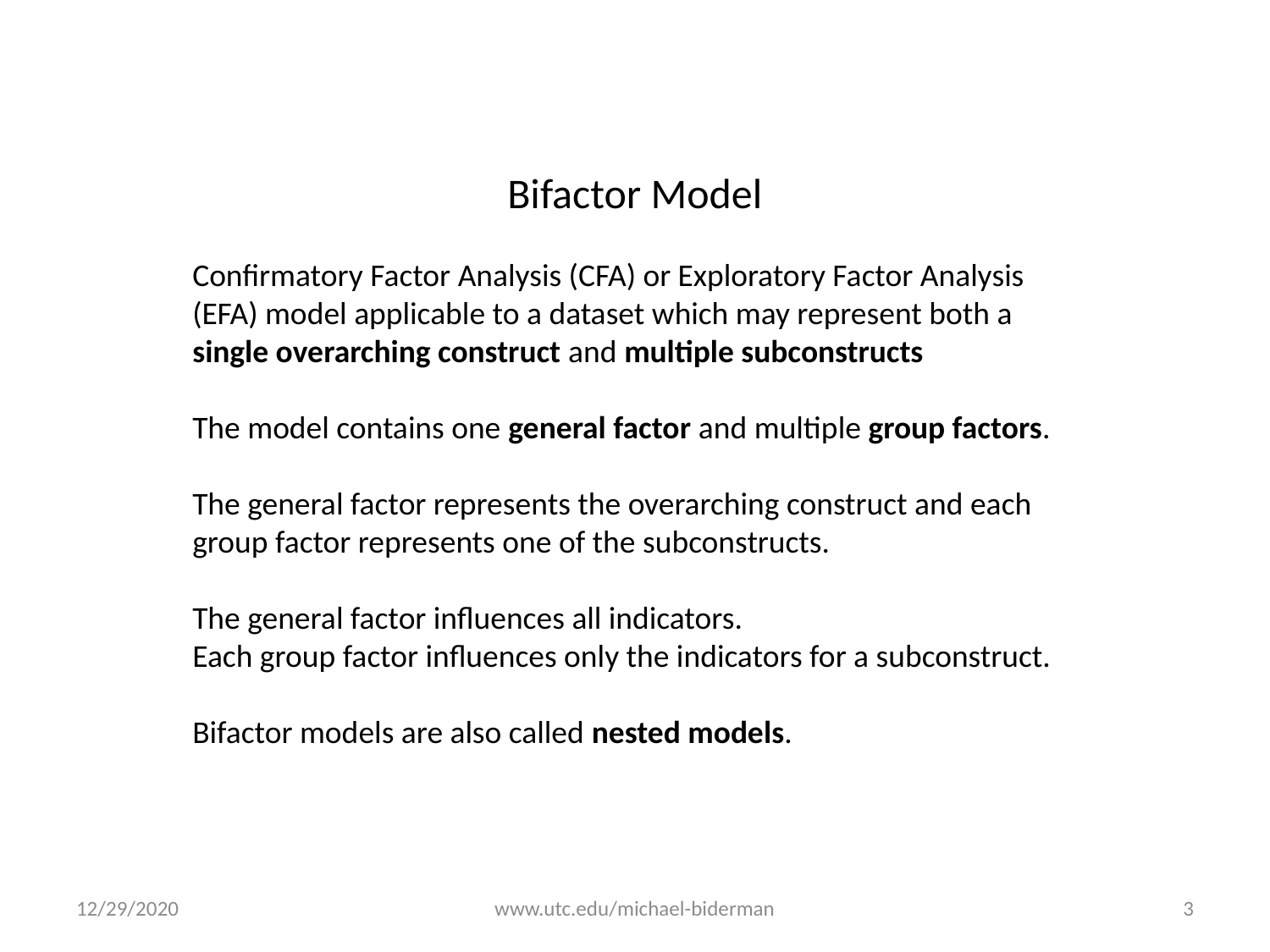

Bifactor Model

Confirmatory Factor Analysis (CFA) or Exploratory Factor Analysis (EFA) model applicable to a dataset which may represent both a single overarching construct and multiple subconstructs

The model contains one general factor and multiple group factors.

The general factor represents the overarching construct and each group factor represents one of the subconstructs.

The general factor influences all indicators.
Each group factor influences only the indicators for a subconstruct.

Bifactor models are also called nested models.
12/29/2020
www.utc.edu/michael-biderman
3